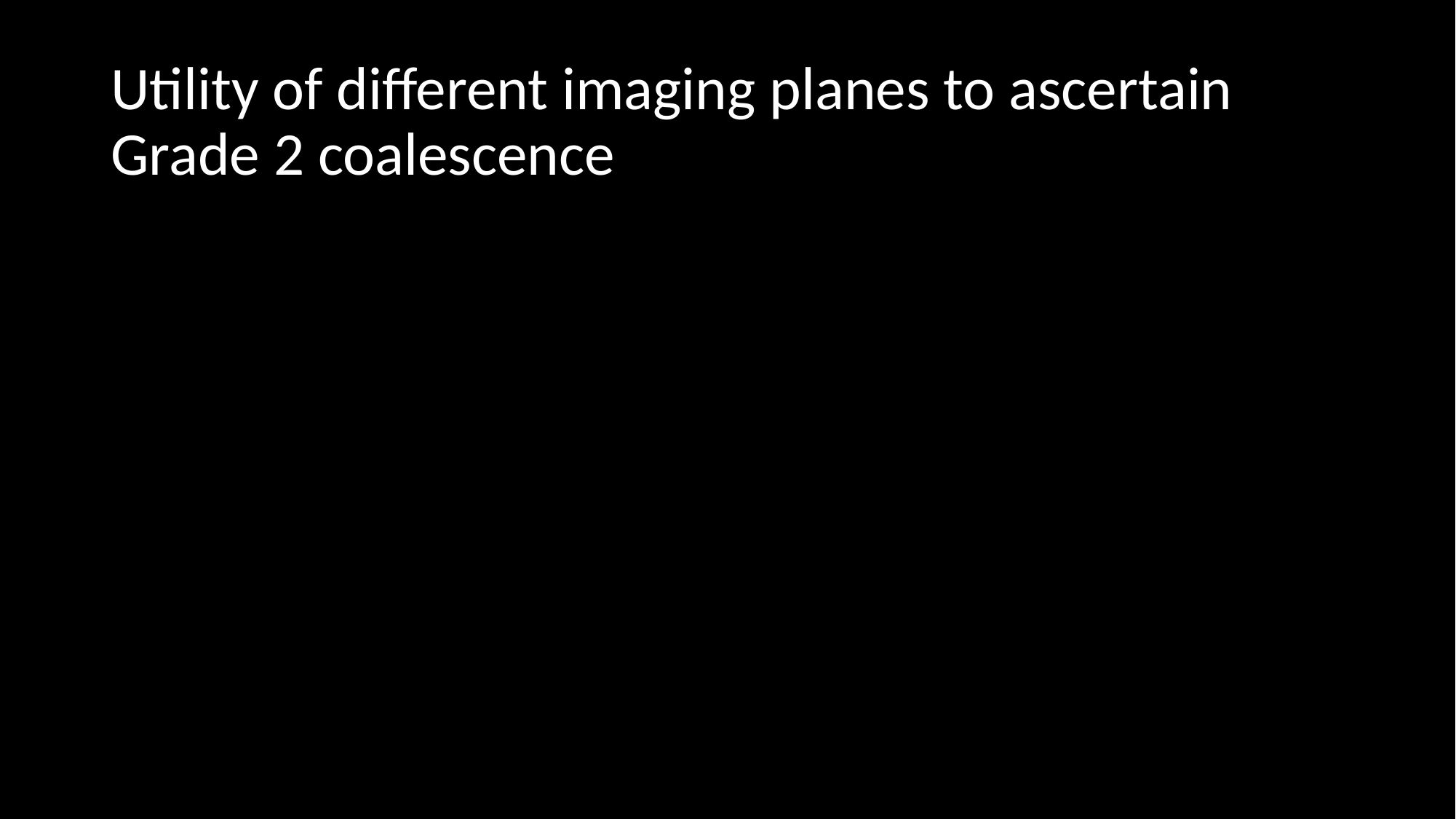

# Utility of different imaging planes to ascertain Grade 2 coalescence